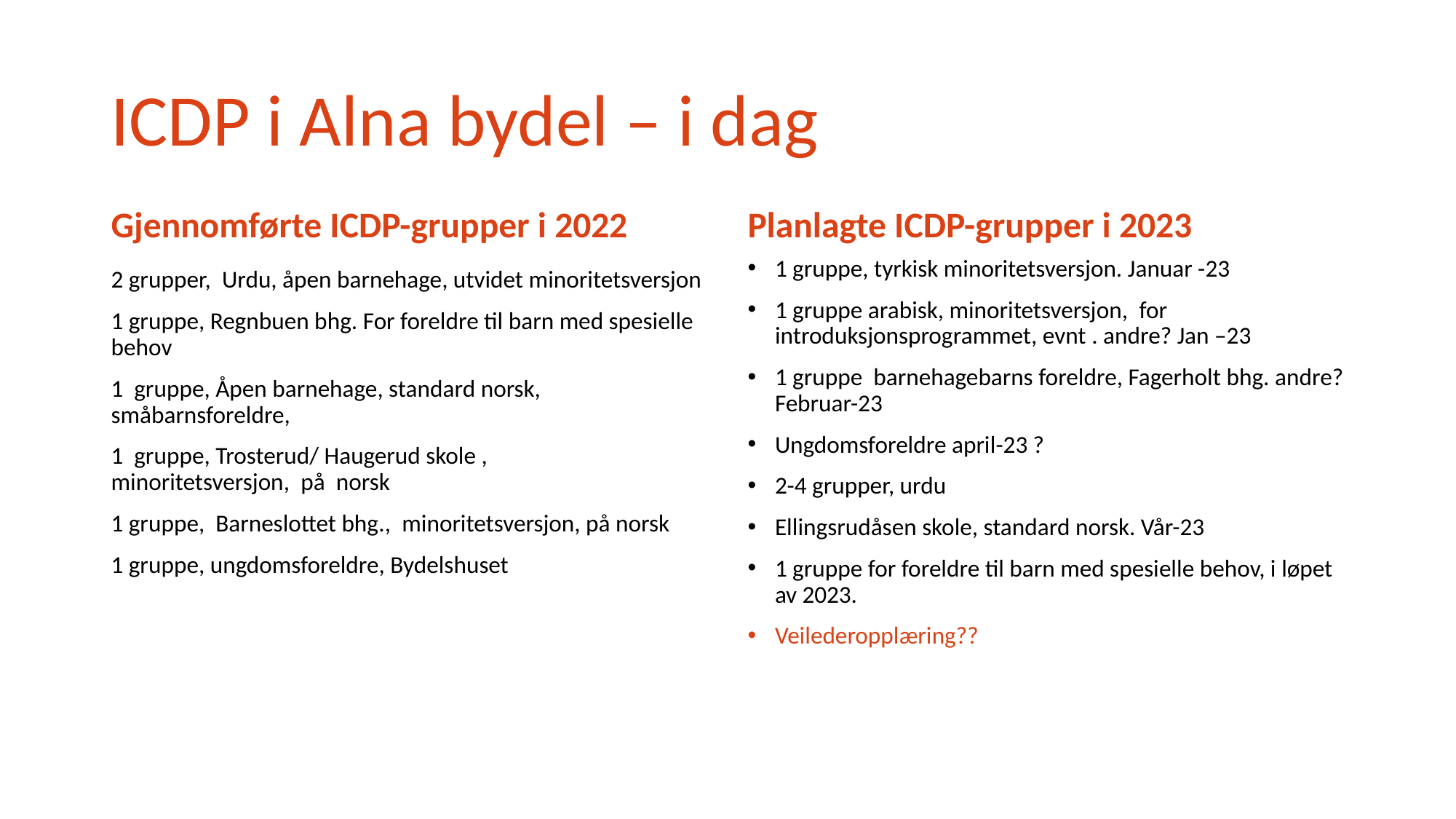

# ICDP i Alna bydel – i dag
Gjennomførte ICDP-grupper i 2022
Planlagte ICDP-grupper i 2023
1 gruppe, tyrkisk minoritetsversjon. Januar -23
1 gruppe arabisk, minoritetsversjon,  for introduksjonsprogrammet, evnt . andre? Jan –23
1 gruppe  barnehagebarns foreldre, Fagerholt bhg. andre? Februar-23
Ungdomsforeldre april-23 ?
2-4 grupper, urdu
Ellingsrudåsen skole, standard norsk. Vår-23
1 gruppe for foreldre til barn med spesielle behov, i løpet av 2023.
Veilederopplæring??
2 grupper,  Urdu, åpen barnehage, utvidet minoritetsversjon
1 gruppe, Regnbuen bhg. For foreldre til barn med spesielle behov
1  gruppe, Åpen barnehage, standard norsk, småbarnsforeldre,
1  gruppe, Trosterud/ Haugerud skole , minoritetsversjon,  på  norsk
1 gruppe,  Barneslottet bhg.,  minoritetsversjon, på norsk
1 gruppe, ungdomsforeldre, Bydelshuset